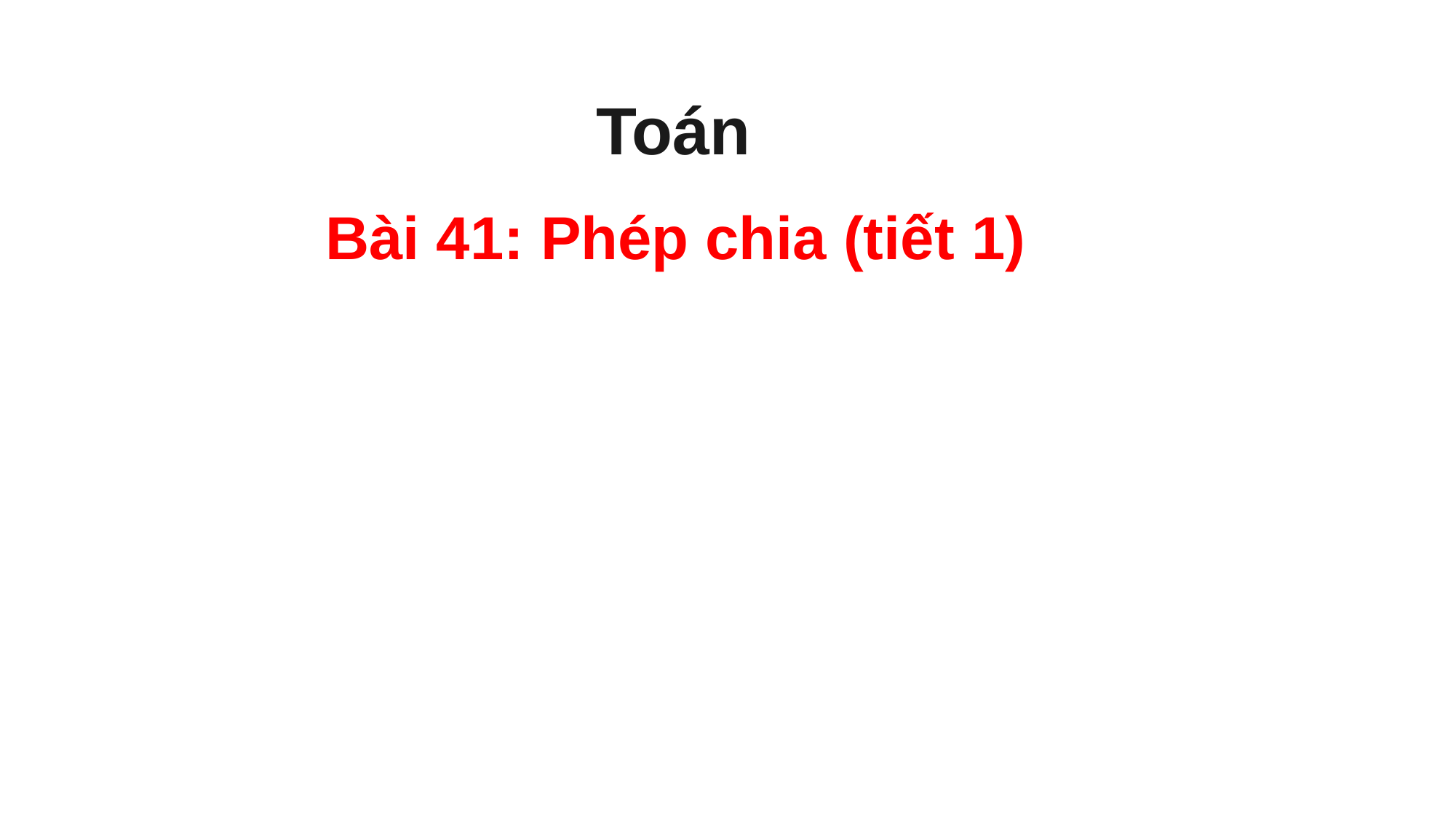

Toán
Bài 41: Phép chia (tiết 1)